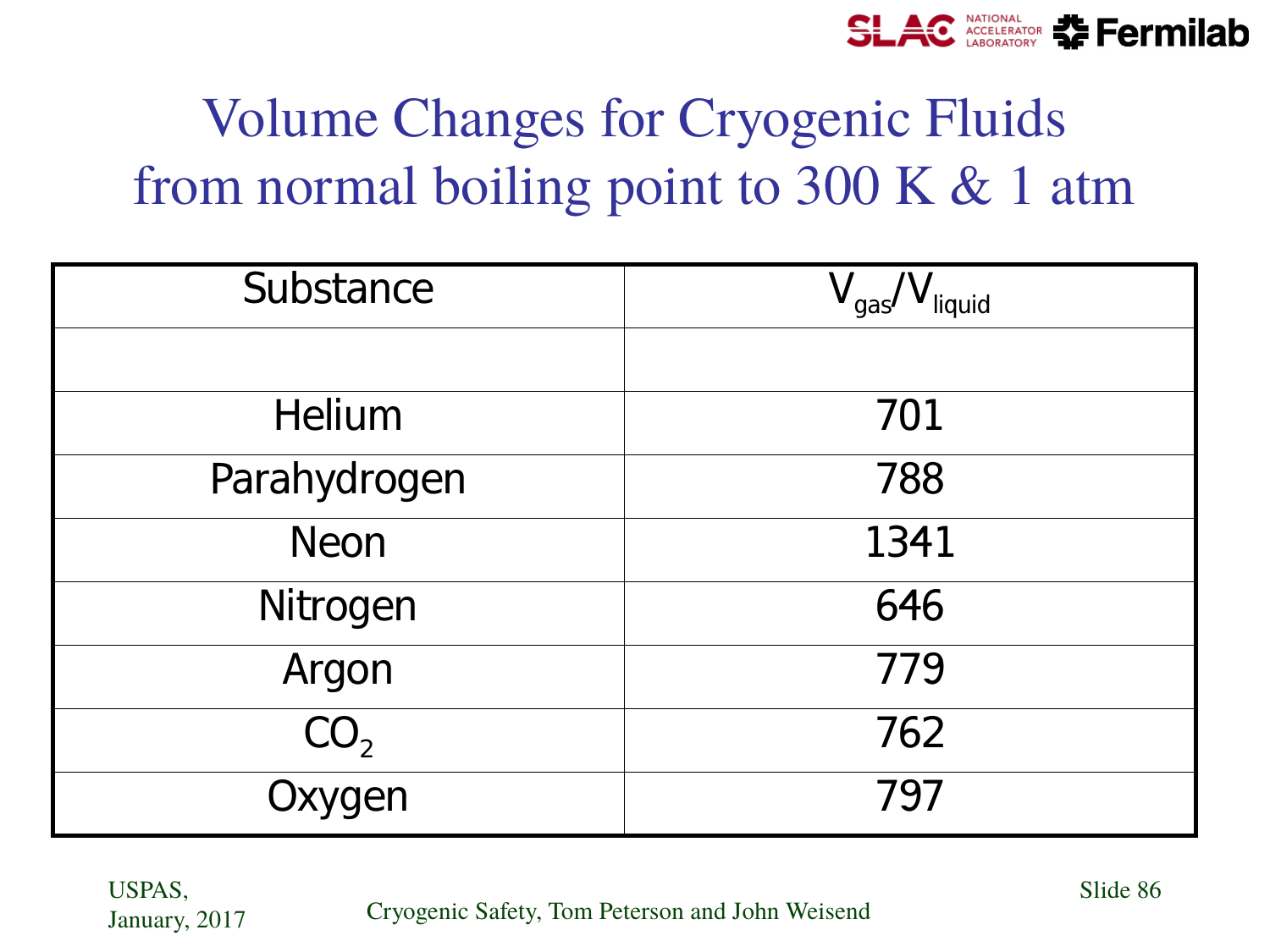

# Volume Changes for Cryogenic Fluids from normal boiling point to 300 K & 1 atm
| Substance | Vgas/Vliquid |
| --- | --- |
|  |  |
| Helium | 701 |
| Parahydrogen | 788 |
| Neon | 1341 |
| Nitrogen | 646 |
| Argon | 779 |
| CO2 | 762 |
| Oxygen | 797 |
USPAS,         January, 2017
Slide 86
Cryogenic Safety, Tom Peterson and John Weisend